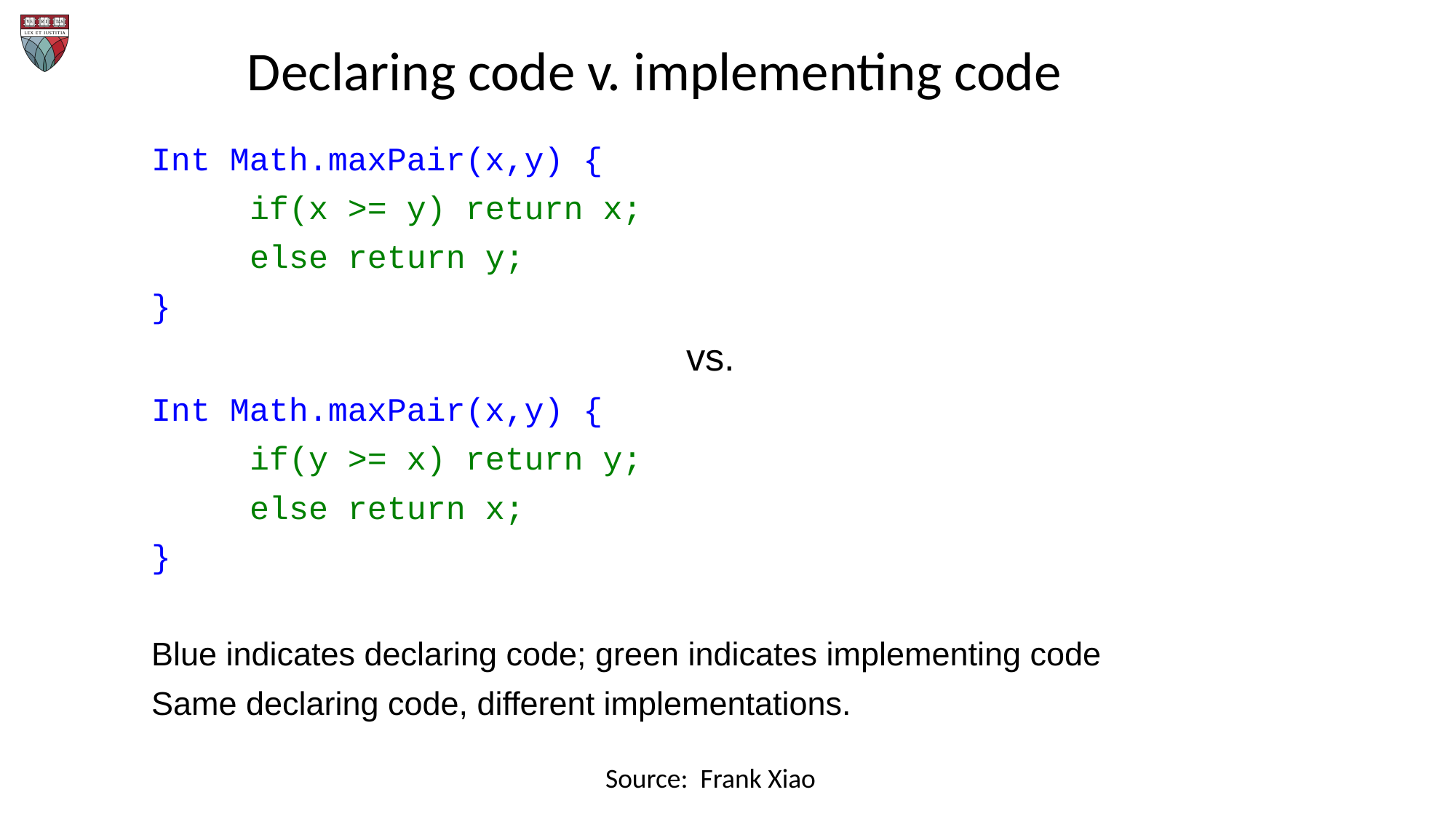

# Declaring code v. implementing code
Int Math.maxPair(x,y) {
	if(x >= y) return x;
	else return y;
}
vs.
Int Math.maxPair(x,y) {
	if(y >= x) return y;
	else return x;
}

Blue indicates declaring code; green indicates implementing code
Same declaring code, different implementations.

Source:  Frank Xiao